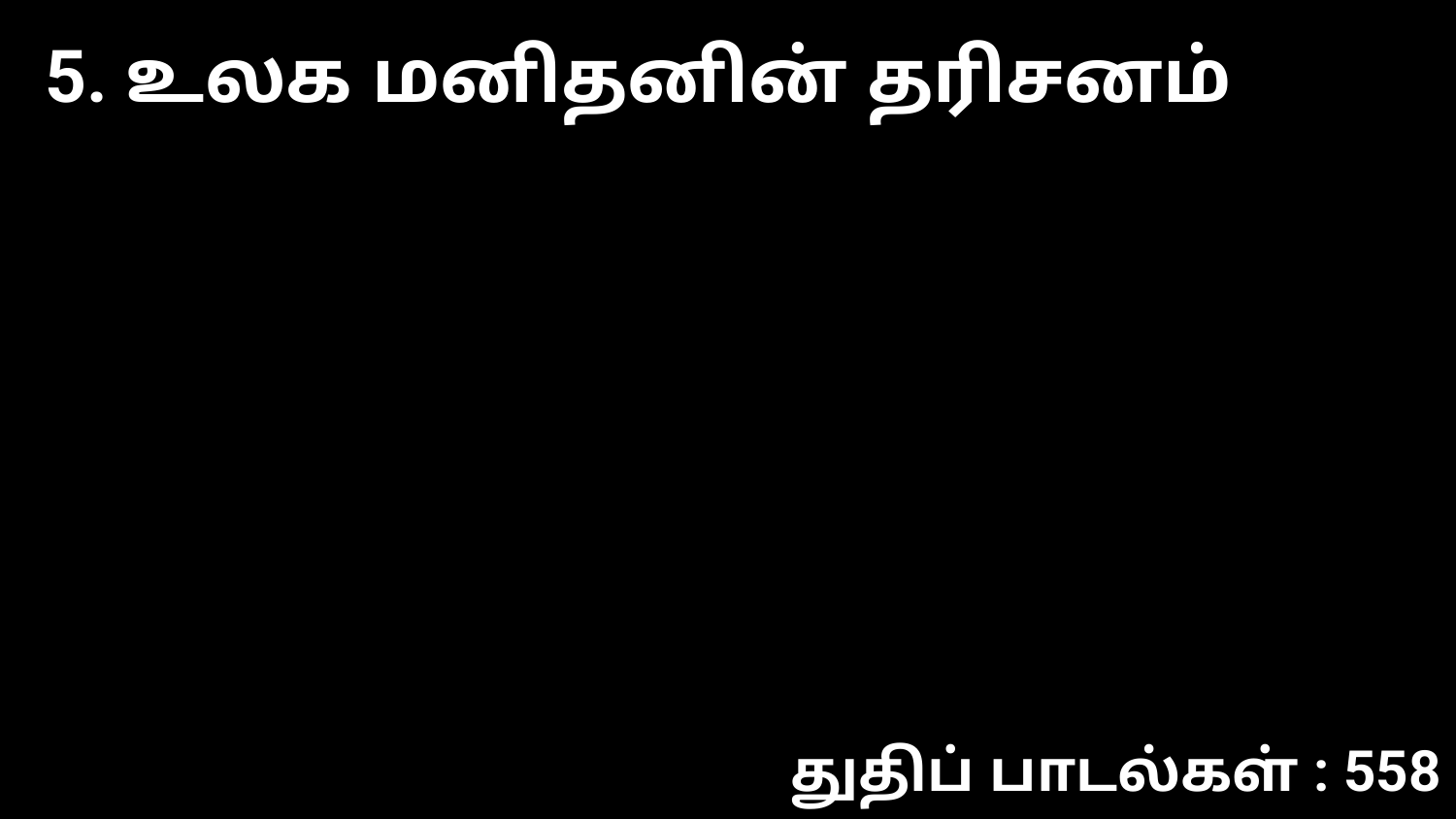

5. உலக மனிதனின் தரிசனம்
துதிப் பாடல்கள் : 558